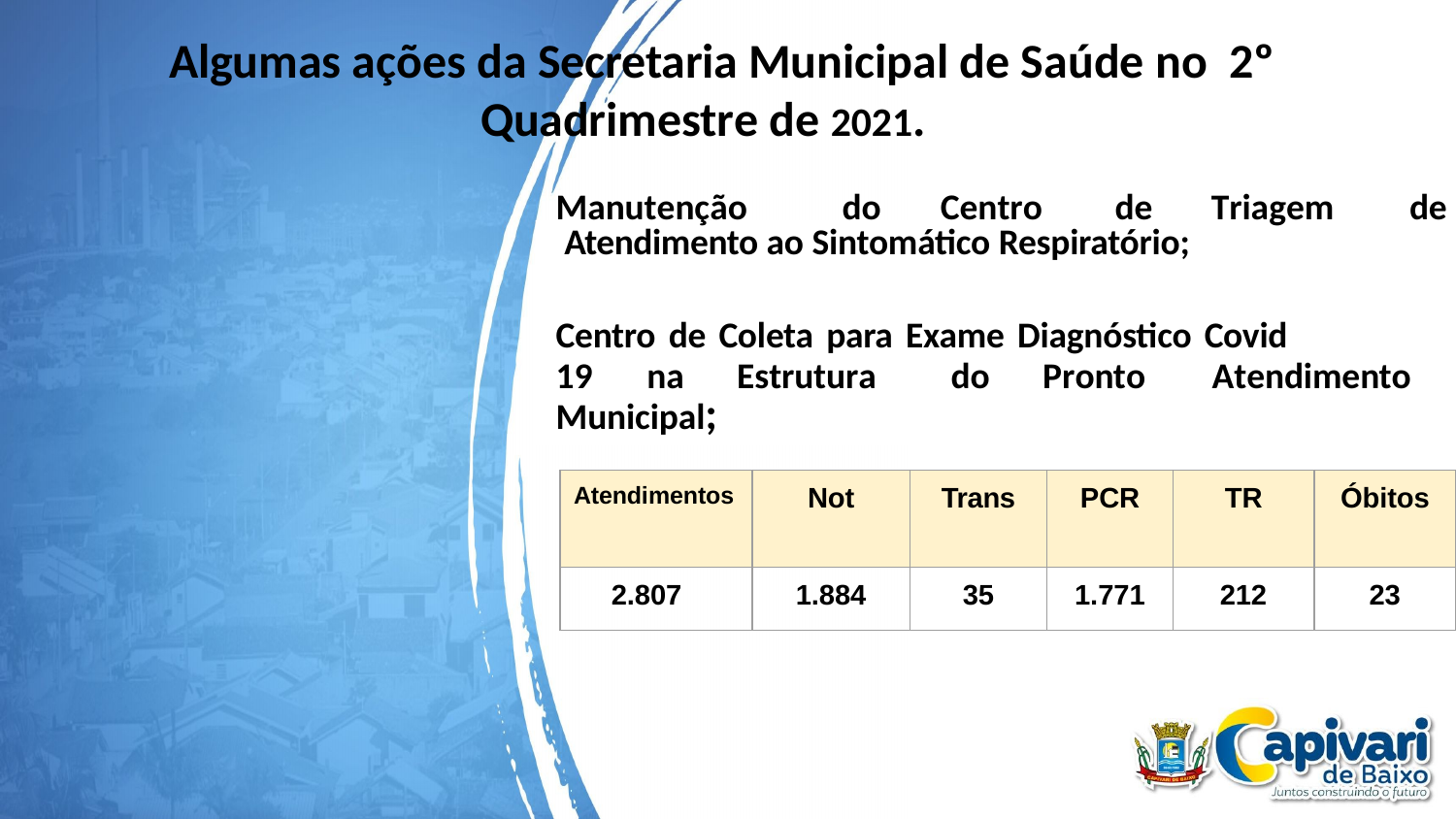

# Algumas ações da Secretaria Municipal de Saúde no  2º Quadrimestre de 2021.
Manutenção	do	Centro	de	Triagem	de  Atendimento ao Sintomático Respiratório;

Centro de Coleta para Exame Diagnóstico Covid
19	na	Estrutura	do	Pronto	Atendimento  Municipal;

| Atendimentos | Not | Trans | PCR | TR | Óbitos |
| --- | --- | --- | --- | --- | --- |
| 2.807 | 1.884 | 35 | 1.771 | 212 | 23 |